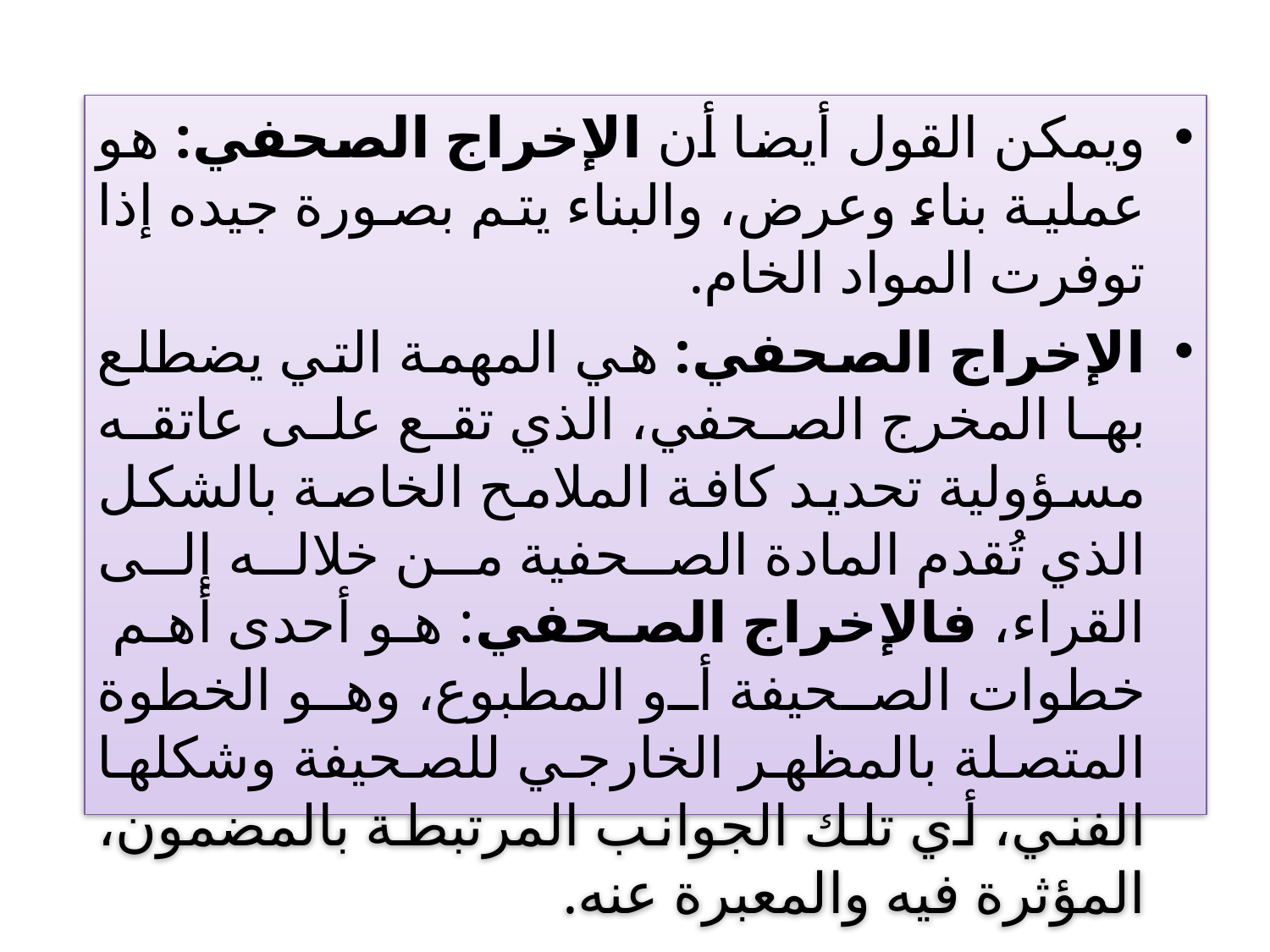

ويمكن القول أيضا أن الإخراج الصحفي: هو عملية بناء وعرض، والبناء يتم بصورة جيده إذا توفرت المواد الخام.
الإخراج الصحفي: هي المهمة التي يضطلع بها المخرج الصحفي، الذي تقع على عاتقه مسؤولية تحديد كافة الملامح الخاصة بالشكل الذي تُقدم المادة الصحفية من خلاله إلى القراء، فالإخراج الصحفي: هو أحدى أهم  خطوات الصحيفة أو المطبوع، وهو الخطوة المتصلة بالمظهر الخارجي للصحيفة وشكلها الفني، أي تلك الجوانب المرتبطة بالمضمون، المؤثرة فيه والمعبرة عنه.